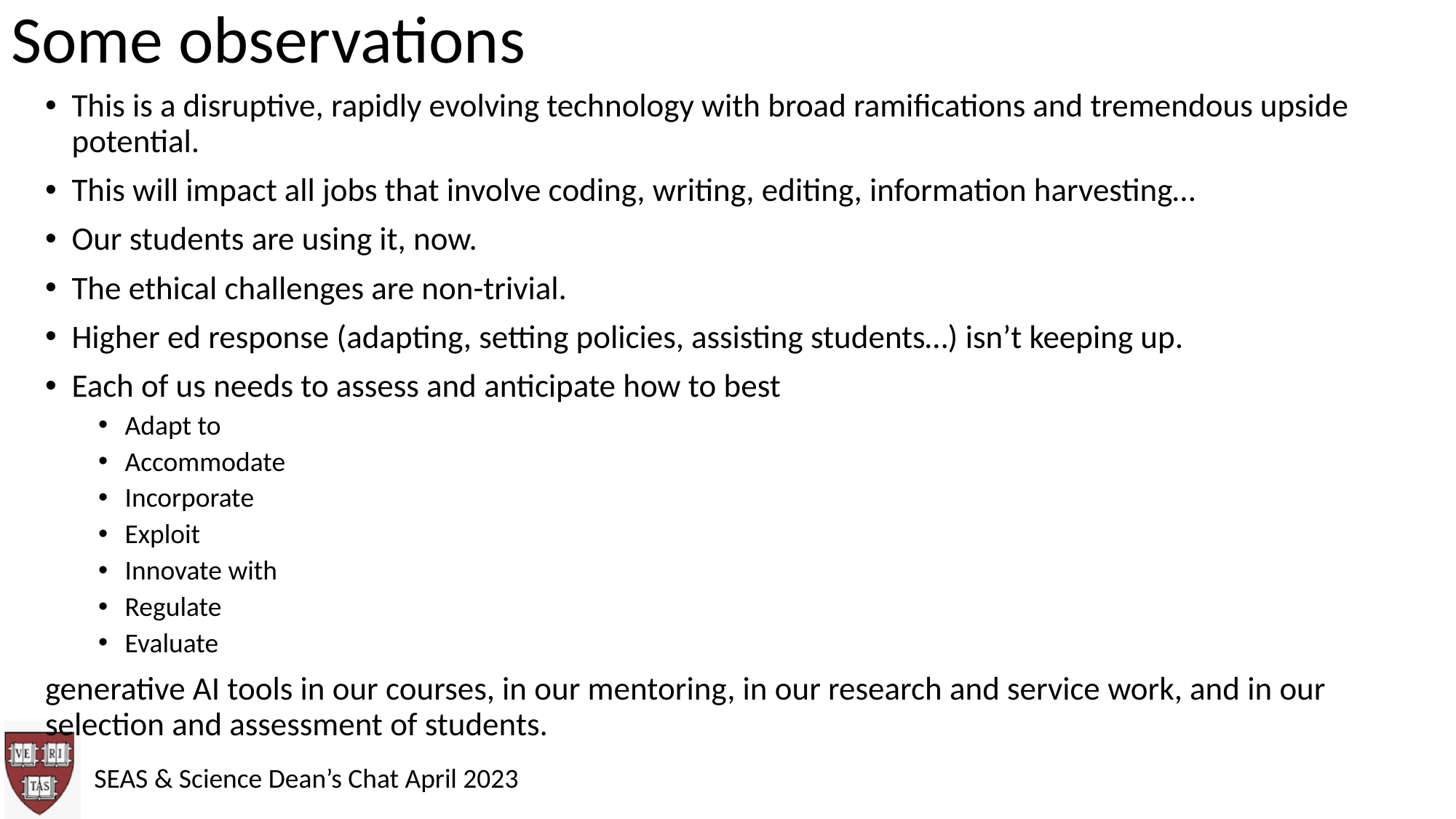

# Some observations
This is a disruptive, rapidly evolving technology with broad ramifications and tremendous upside potential.
This will impact all jobs that involve coding, writing, editing, information harvesting…
Our students are using it, now.
The ethical challenges are non-trivial.
Higher ed response (adapting, setting policies, assisting students…) isn’t keeping up.
Each of us needs to assess and anticipate how to best
Adapt to
Accommodate
Incorporate
Exploit
Innovate with
Regulate
Evaluate
generative AI tools in our courses, in our mentoring, in our research and service work, and in our selection and assessment of students.